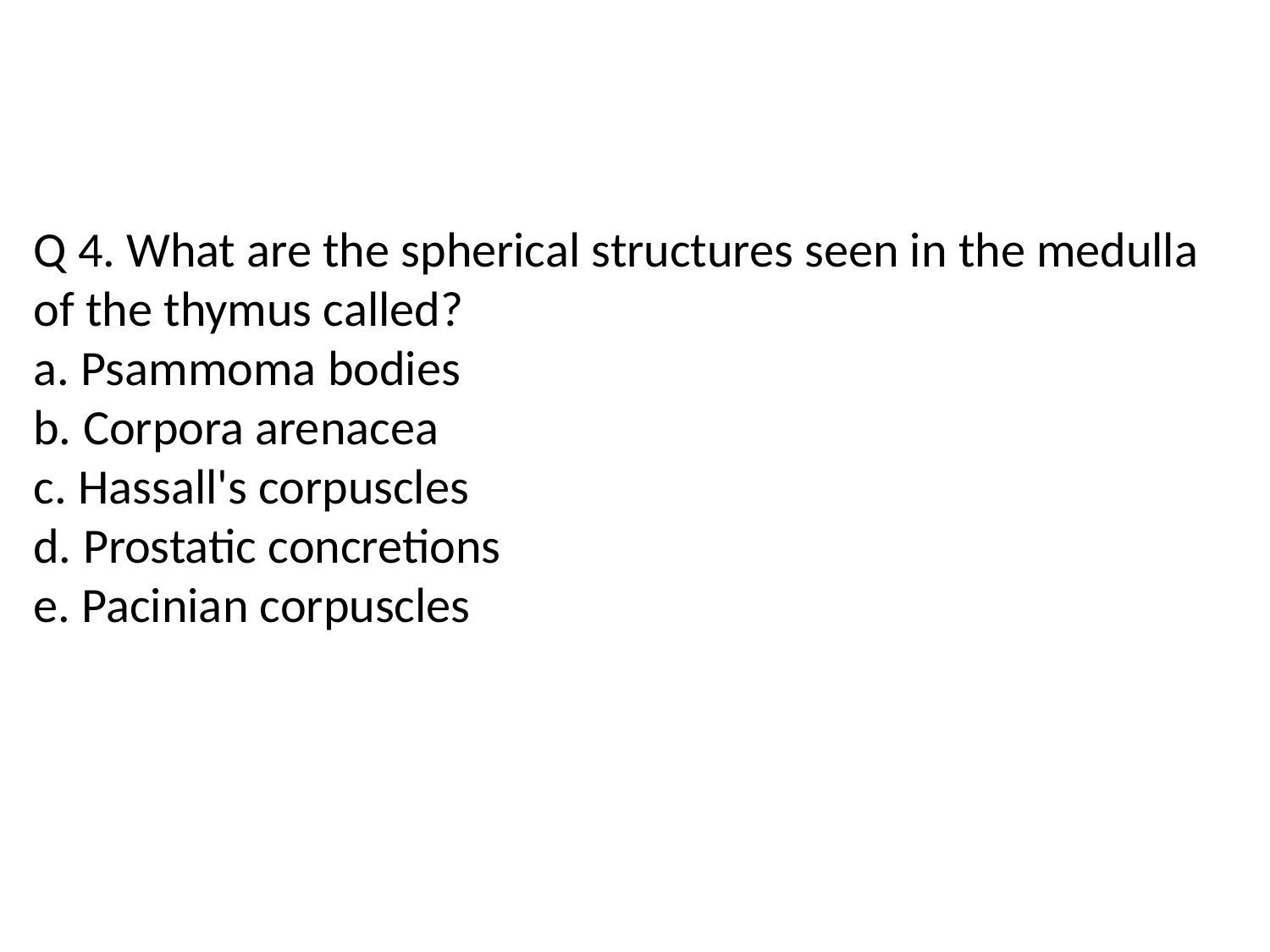

Q 4. What are the spherical structures seen in the medulla of the thymus called?
a. Psammoma bodies
b. Corpora arenacea
c. Hassall's corpuscles
d. Prostatic concretions
e. Pacinian corpuscles